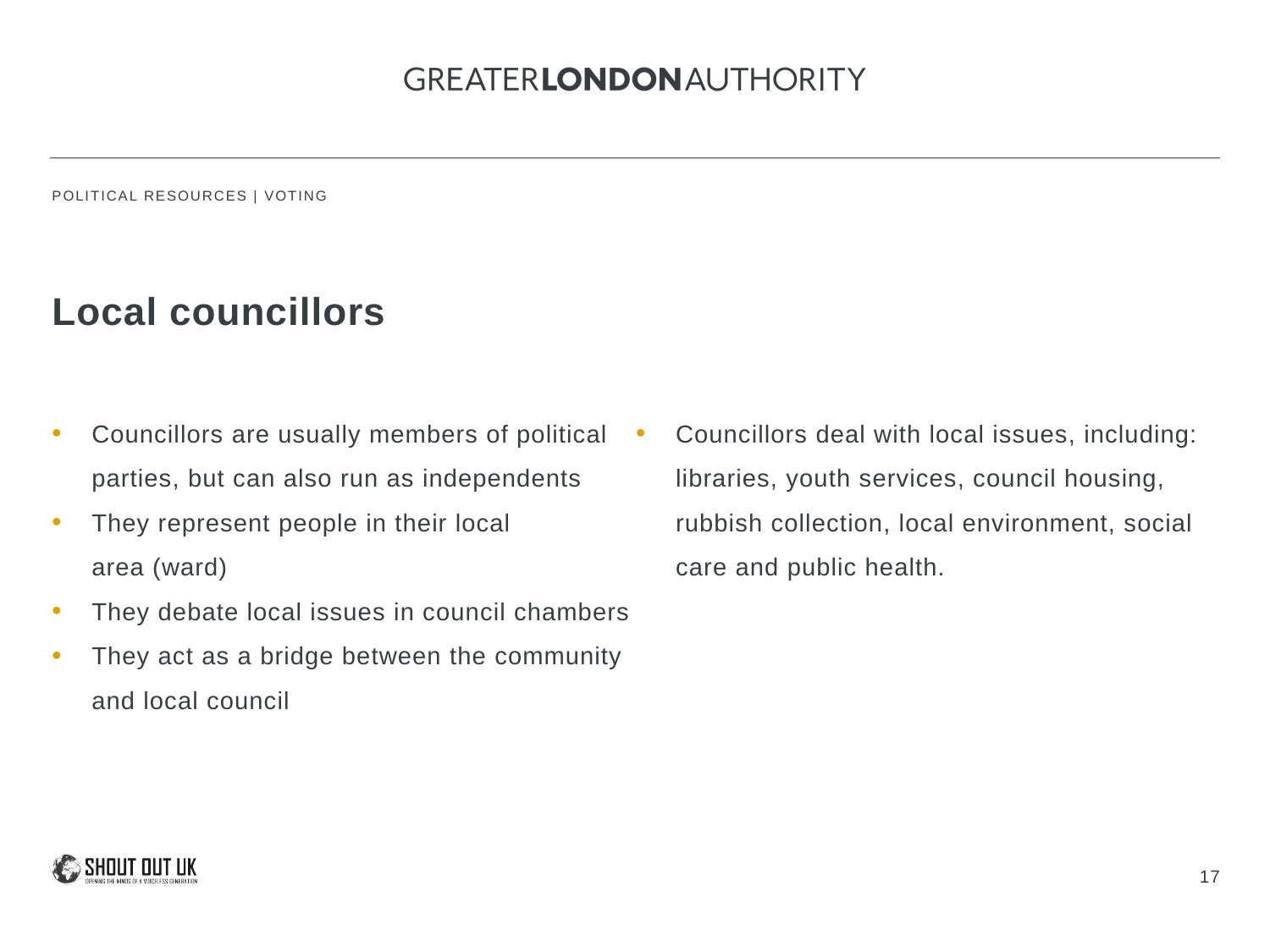

Local councillors
Councillors are usually members of political parties, but can also run as independents
They represent people in their local
area (ward)
They debate local issues in council chambers
They act as a bridge between the community and local council

Councillors deal with local issues, including: libraries, youth services, council housing, rubbish collection, local environment, social care and public health.
17